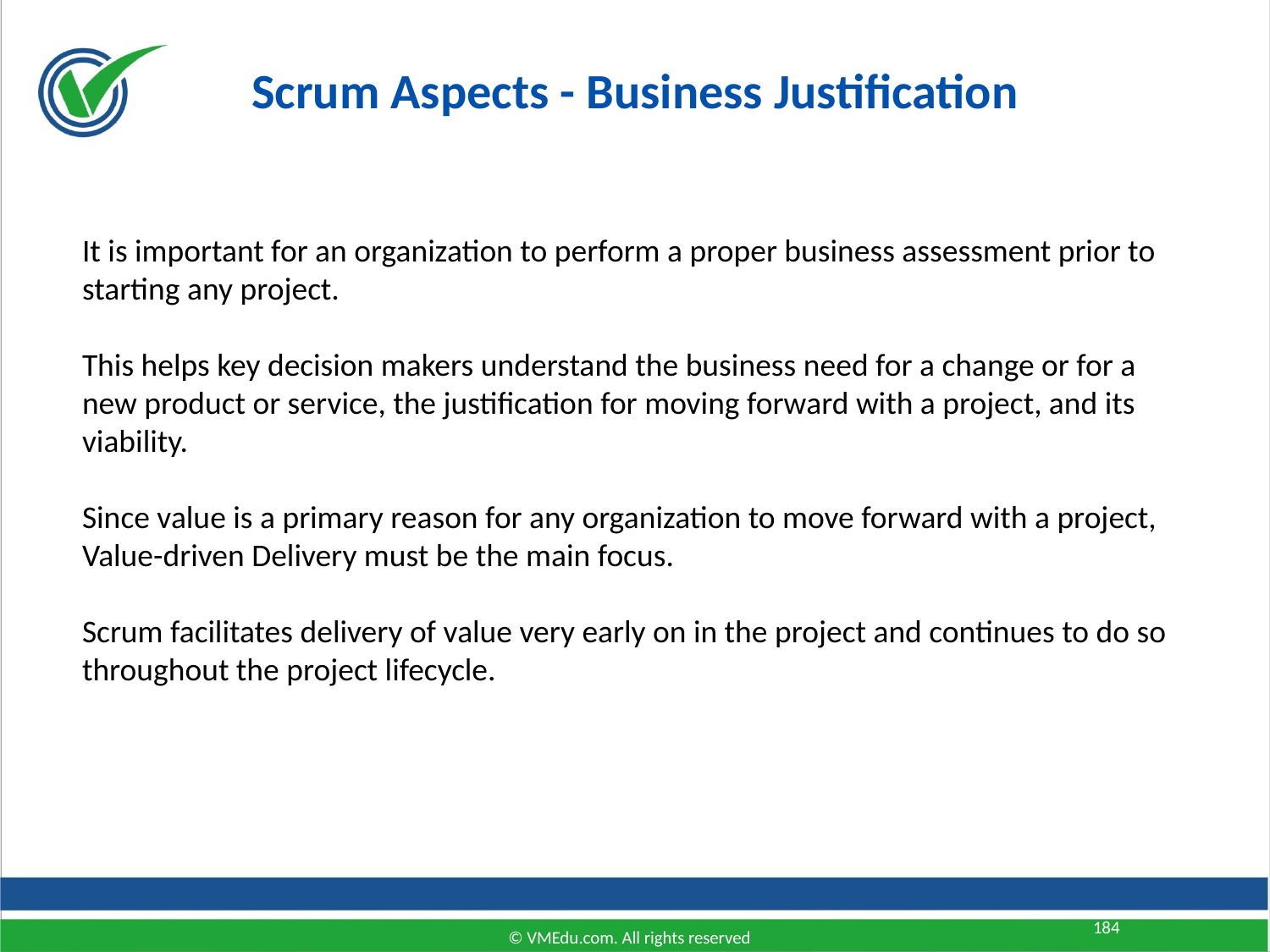

Scrum Aspects - Business Justification
It is important for an organization to perform a proper business assessment prior to starting any project.

This helps key decision makers understand the business need for a change or for a new product or service, the justification for moving forward with a project, and its viability.

Since value is a primary reason for any organization to move forward with a project, Value-driven Delivery must be the main focus.

Scrum facilitates delivery of value very early on in the project and continues to do so throughout the project lifecycle.
184
© VMEdu.com. All rights reserved